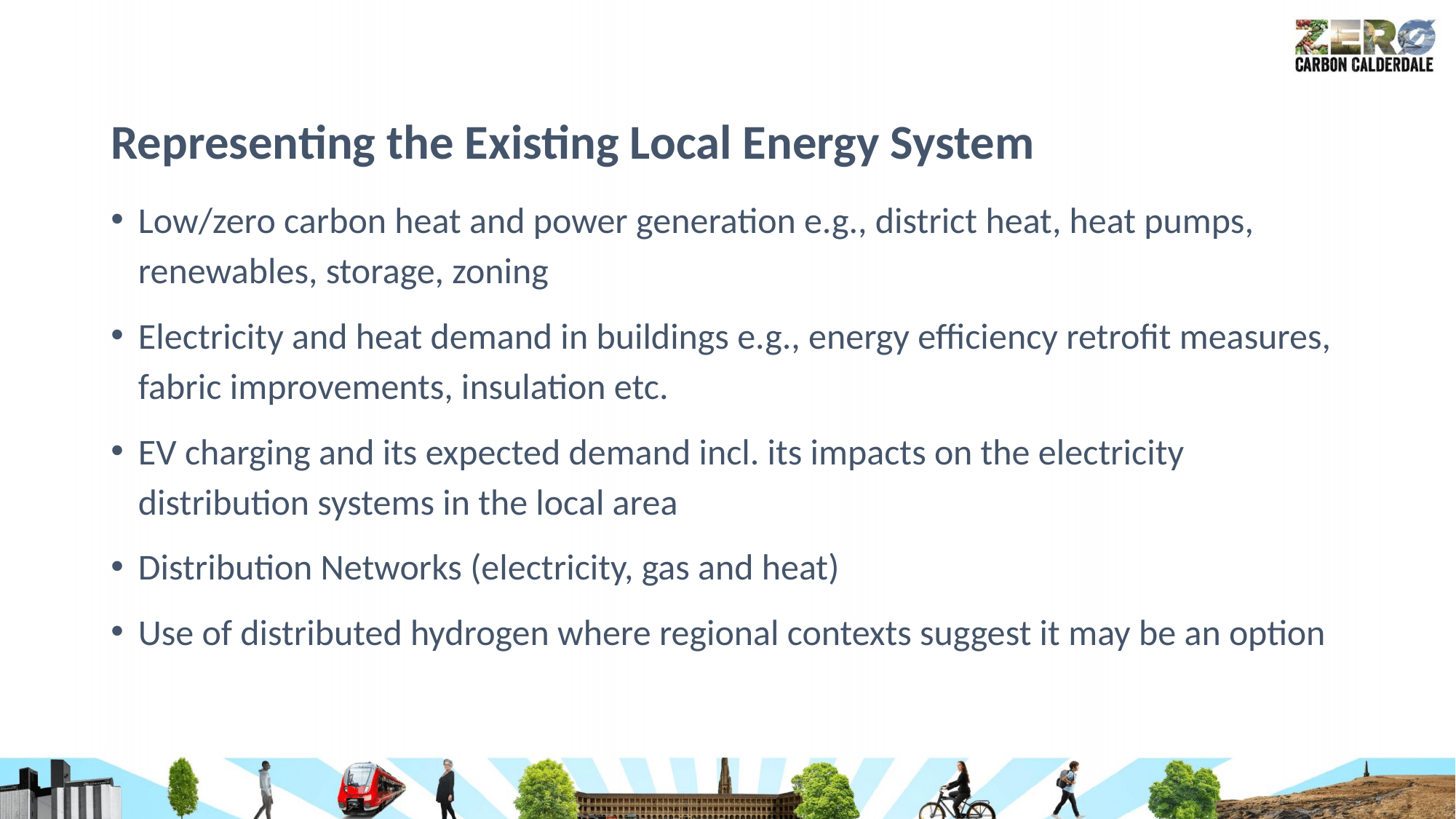

# Representing the Existing Local Energy System
Low/zero carbon heat and power generation e.g., district heat, heat pumps, renewables, storage, zoning
Electricity and heat demand in buildings e.g., energy efficiency retrofit measures, fabric improvements, insulation etc.
EV charging and its expected demand incl. its impacts on the electricity distribution systems in the local area
Distribution Networks (electricity, gas and heat)
Use of distributed hydrogen where regional contexts suggest it may be an option